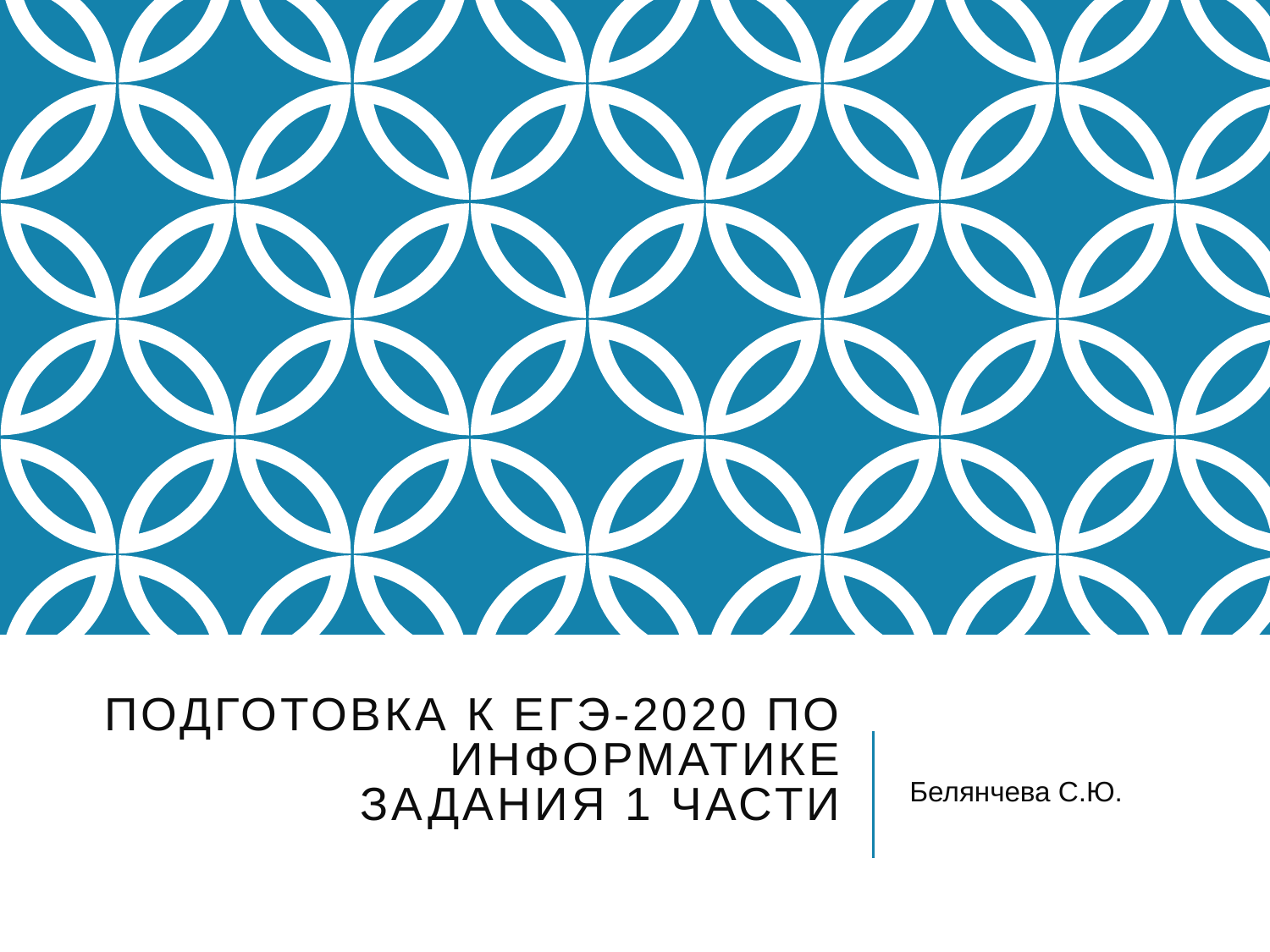

# Подготовка к ЕГЭ-2020 по информатике Задания 1 части
Белянчева С.Ю.